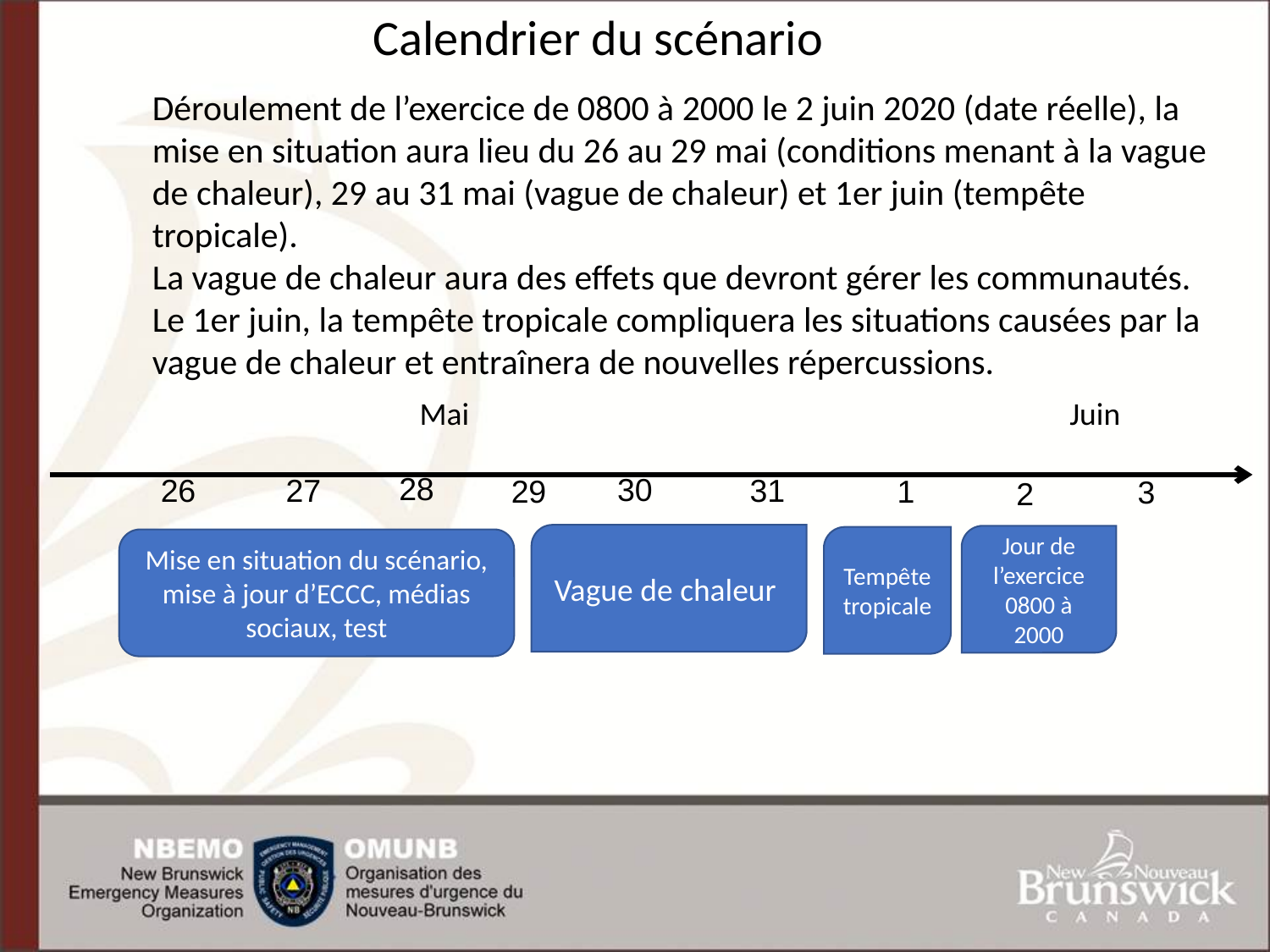

Calendrier du scénario
Déroulement de l’exercice de 0800 à 2000 le 2 juin 2020 (date réelle), la mise en situation aura lieu du 26 au 29 mai (conditions menant à la vague de chaleur), 29 au 31 mai (vague de chaleur) et 1er juin (tempête tropicale).
La vague de chaleur aura des effets que devront gérer les communautés. Le 1er juin, la tempête tropicale compliquera les situations causées par la vague de chaleur et entraînera de nouvelles répercussions.

Mai
Juin
28
30
26
27
31
29
1
3
2
Vague de chaleur
Jour de l’exercice 0800 à 2000
Tempête tropicale
Mise en situation du scénario, mise à jour d’ECCC, médias sociaux, test